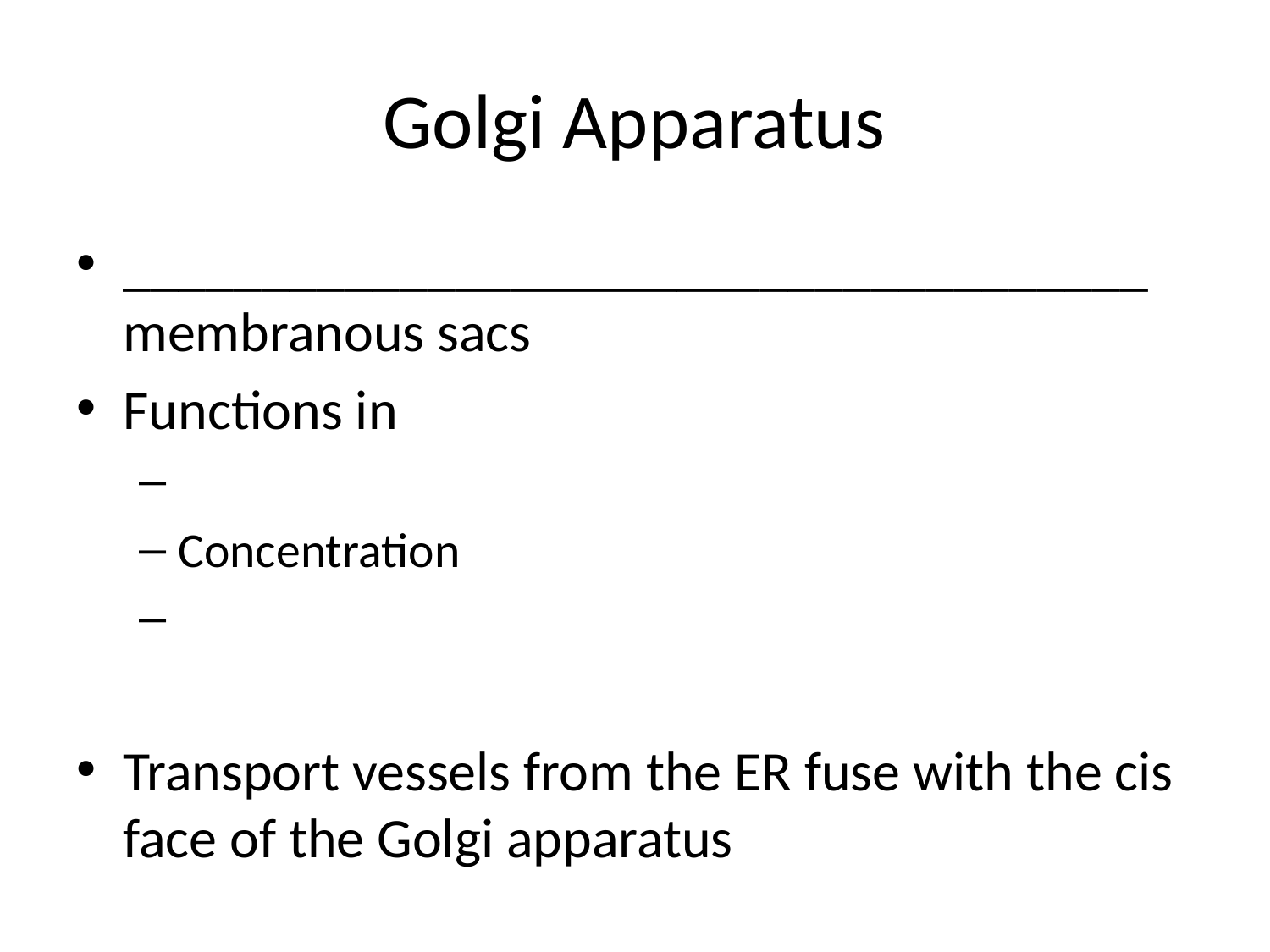

# Golgi Apparatus
_____________________________________ membranous sacs
Functions in

Concentration

Transport vessels from the ER fuse with the cis face of the Golgi apparatus